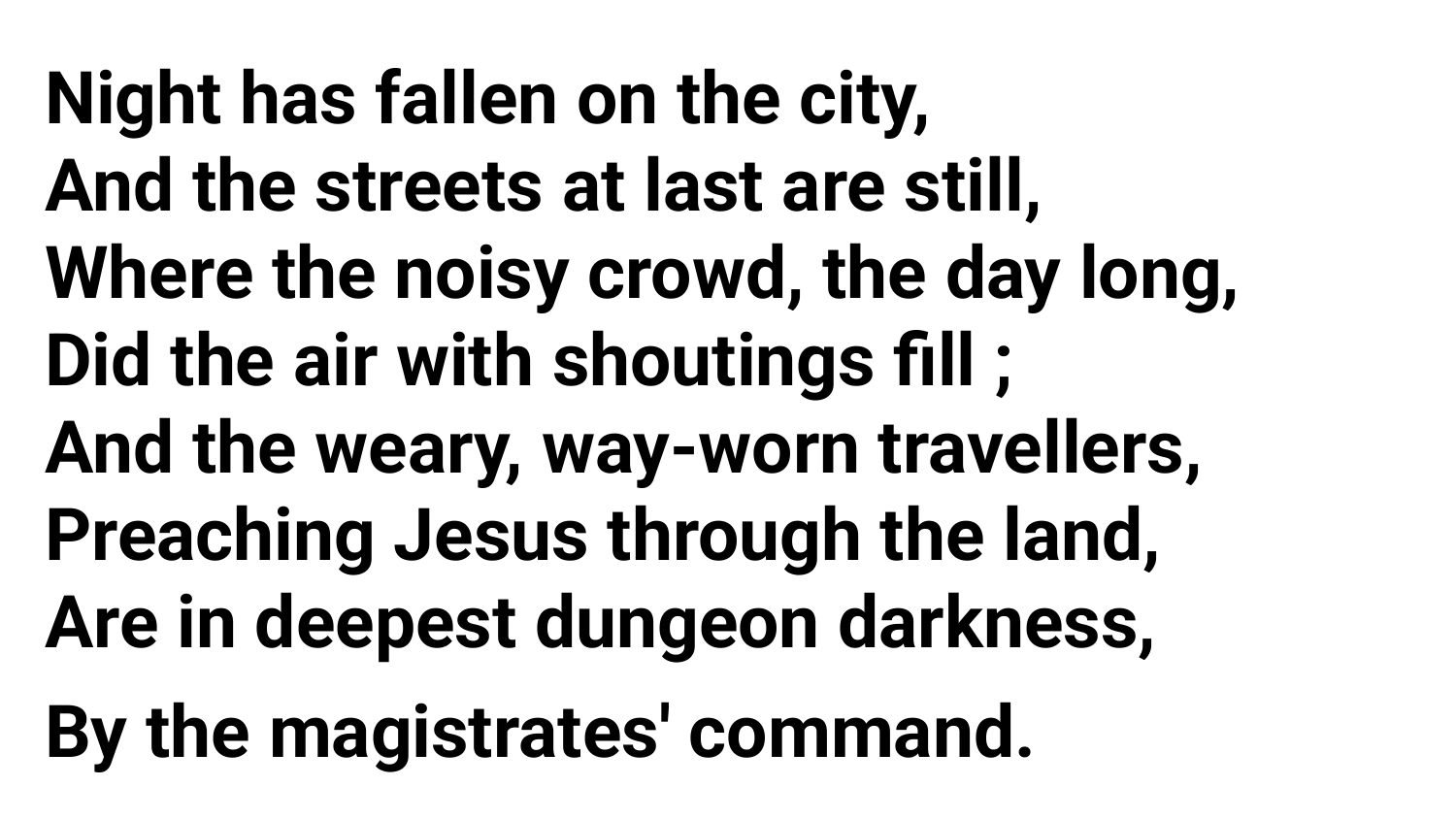

Night has fallen on the city,
And the streets at last are still,
Where the noisy crowd, the day long,
Did the air with shoutings fill ;
And the weary, way-worn travellers,
Preaching Jesus through the land,
Are in deepest dungeon darkness,
By the magistrates' command.